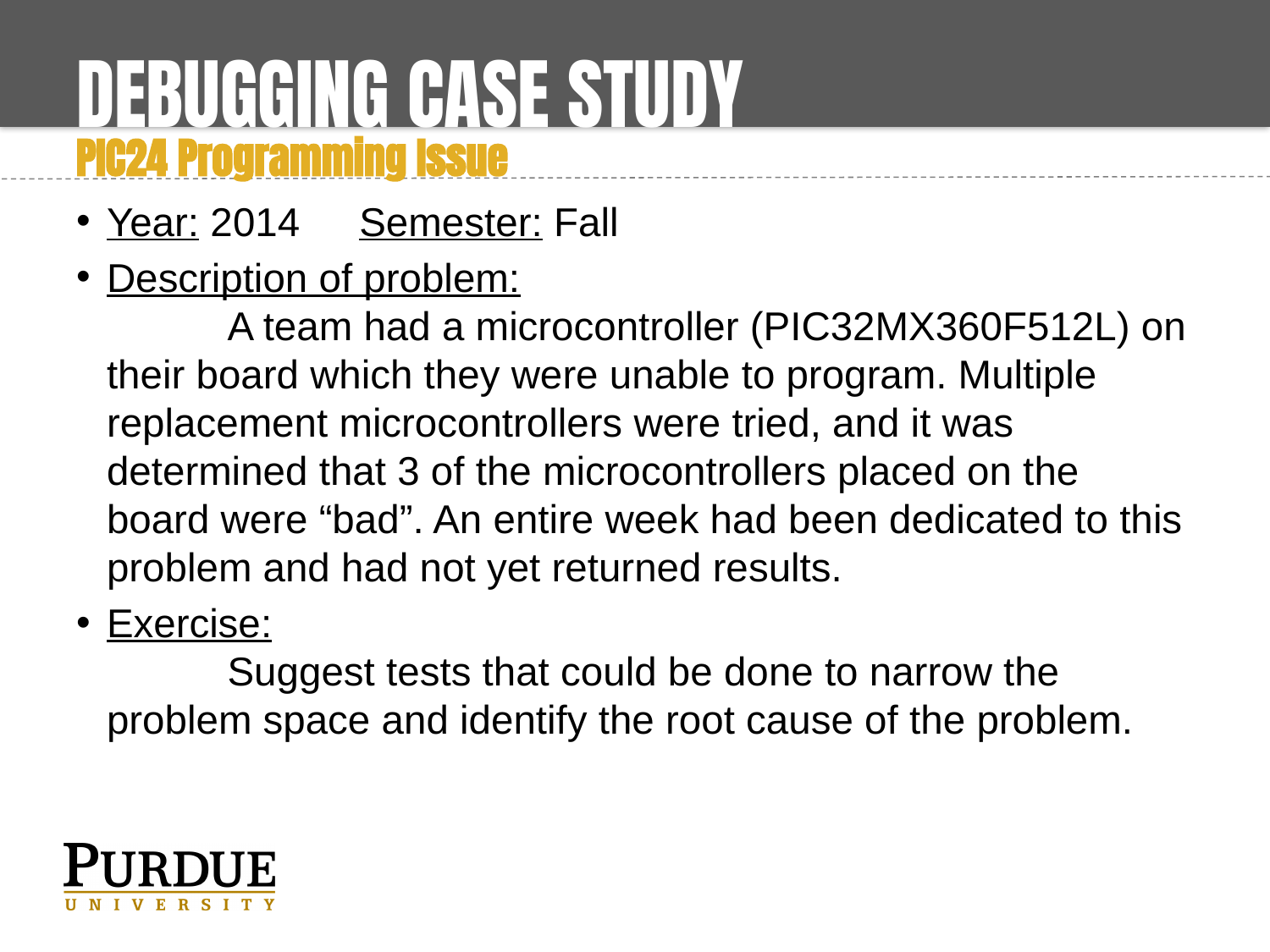

# Debugging Case Study
PIC24 Programming Issue
Year: 2014	 Semester: Fall
Description of problem:
		A team had a microcontroller (PIC32MX360F512L) on their board which they were unable to program. Multiple replacement microcontrollers were tried, and it was determined that 3 of the microcontrollers placed on the board were “bad”. An entire week had been dedicated to this problem and had not yet returned results.
Exercise:
		Suggest tests that could be done to narrow the problem space and identify the root cause of the problem.